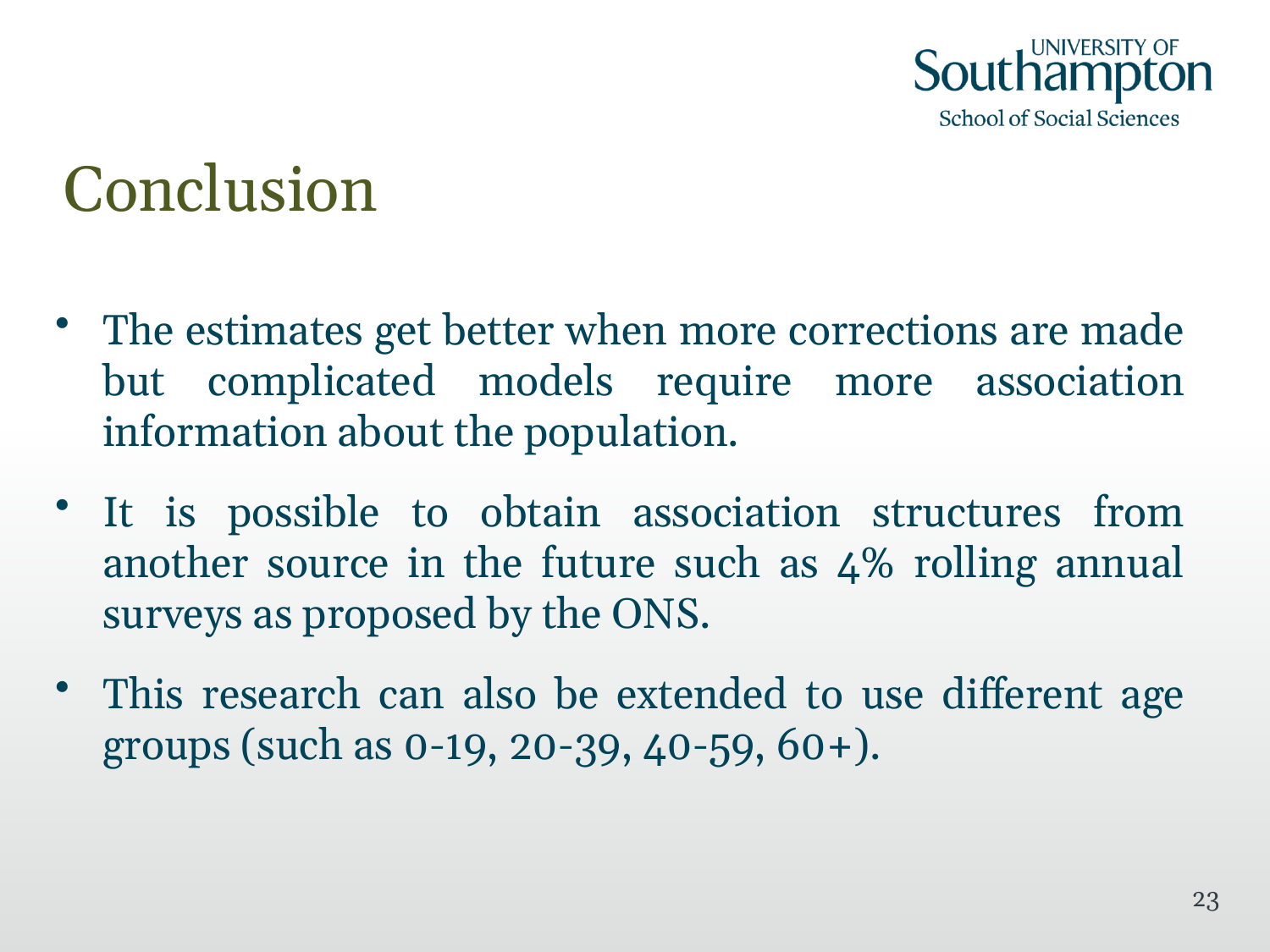

# Conclusion

The estimates get better when more corrections are made but complicated models require more association information about the population.
It is possible to obtain association structures from another source in the future such as 4% rolling annual surveys as proposed by the ONS.
This research can also be extended to use different age groups (such as 0-19, 20-39, 40-59, 60+).
23